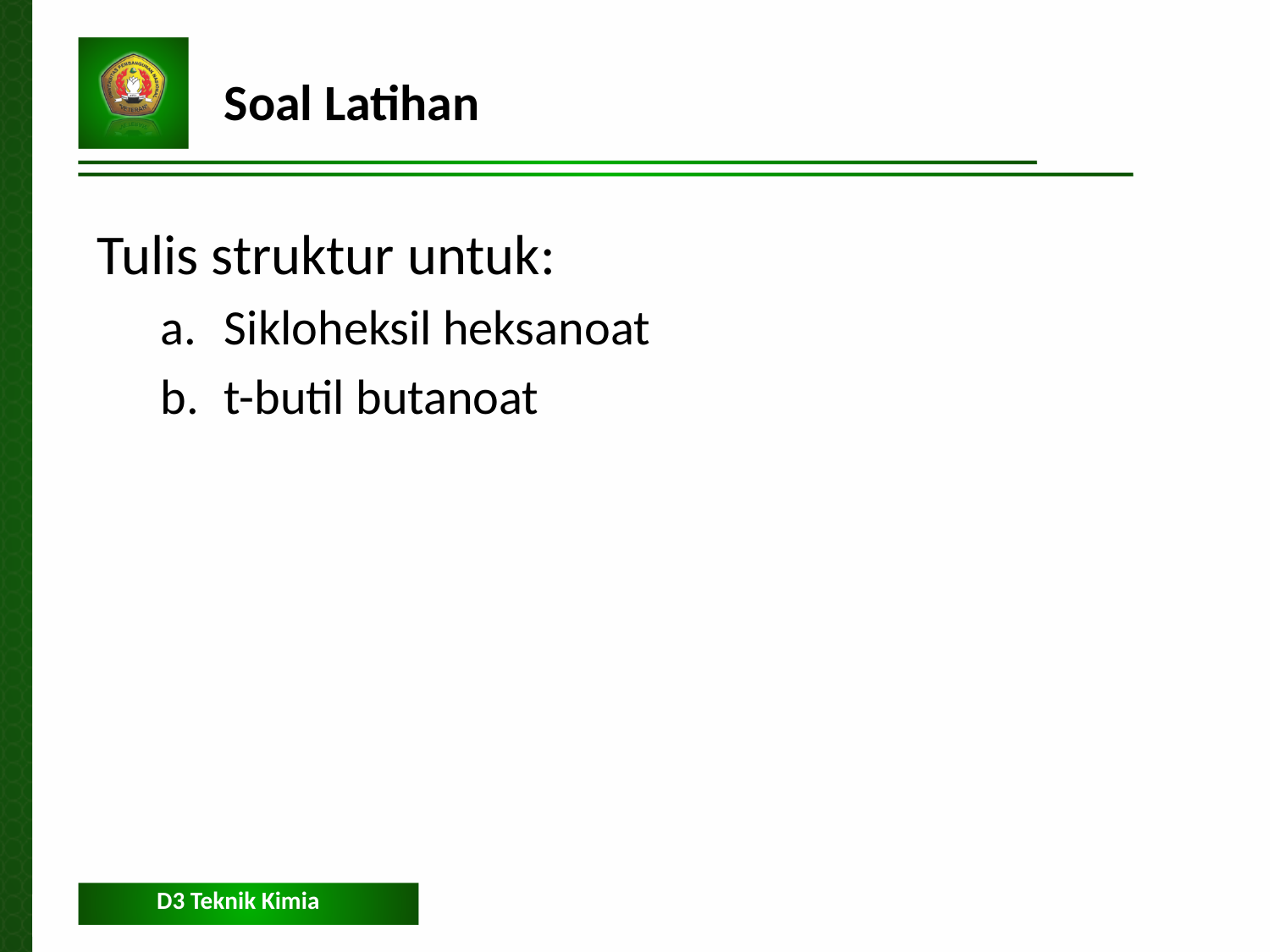

Soal Latihan
Tulis struktur untuk:
Sikloheksil heksanoat
t-butil butanoat

D3 Teknik Kimia